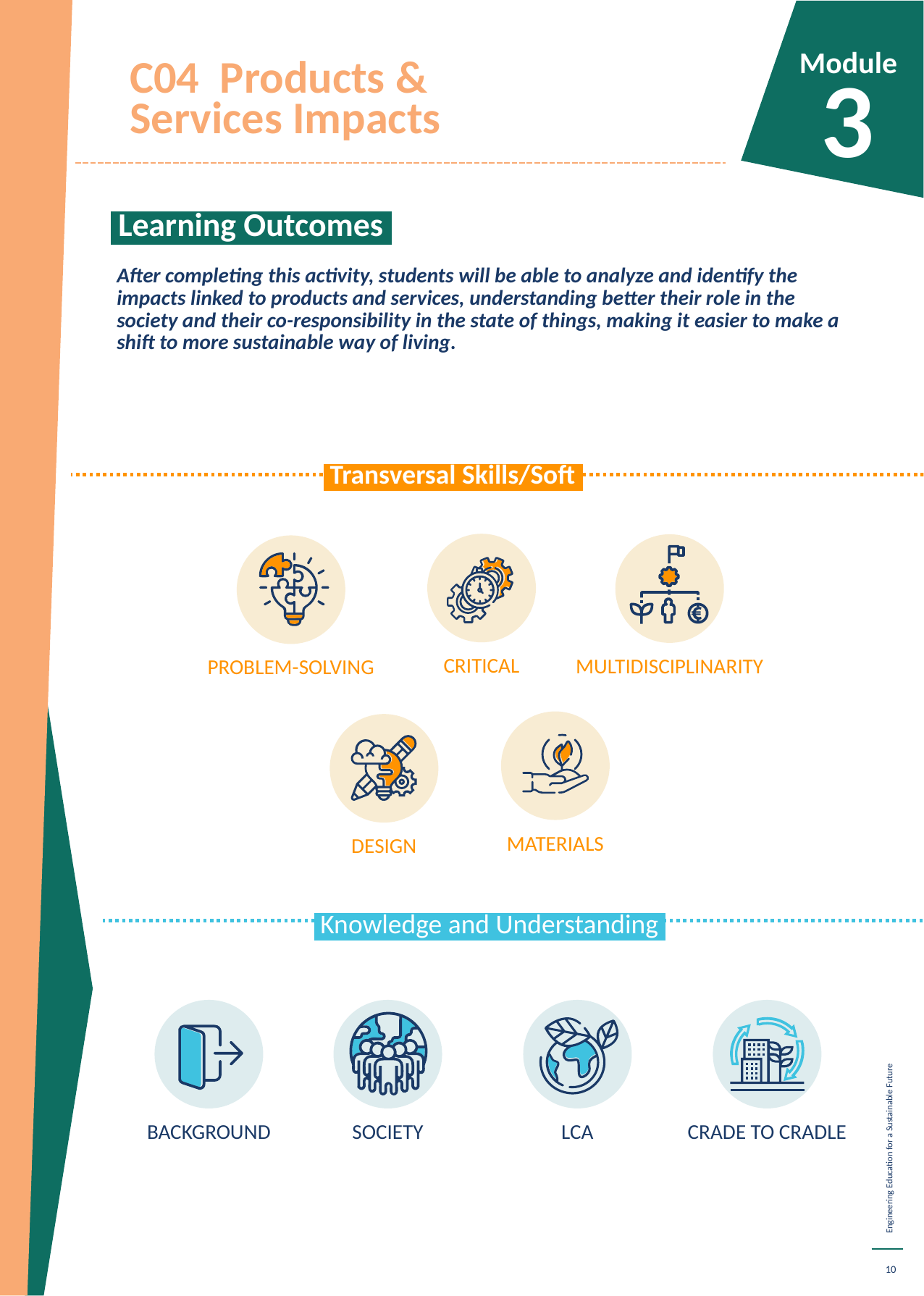

C04  Products &                 Services Impacts

Module
3
 Learning Outcomes.
After completing this activity, students will be able to analyze and identify the impacts linked to products and services, understanding better their role in the society and their co-responsibility in the state of things, making it easier to make a shift to more sustainable way of living.

 Transversal Skills/Soft.

CRITICAL

MULTIDISCIPLINARITY

PROBLEM-SOLVING

MATERIALS

DESIGN
 Knowledge and Understanding.

BACKGROUND

SOCIETY

LCA

CRADE TO CRADLE

CIRCULARITY